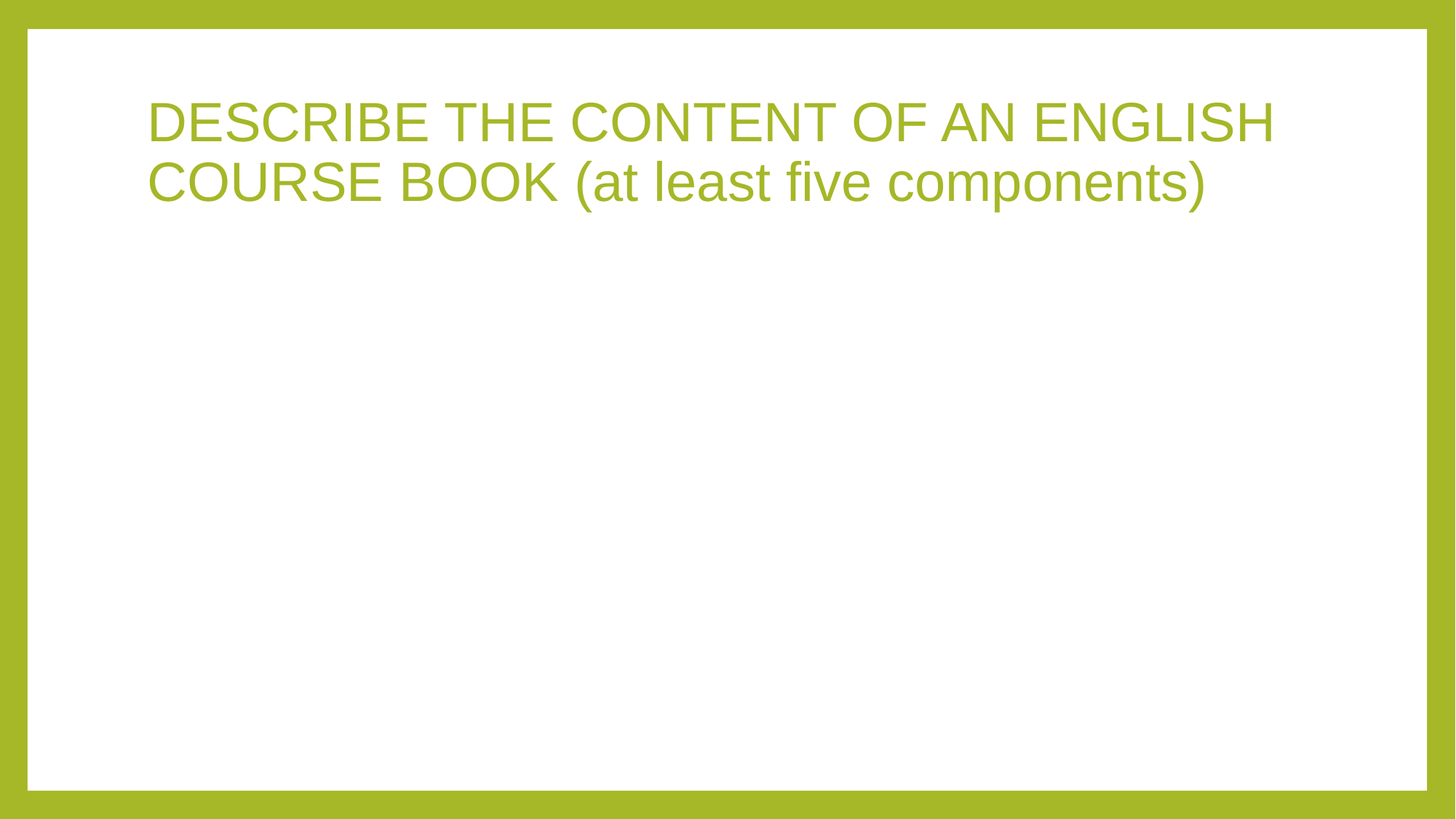

# DESCRIBE THE CONTENT OF AN ENGLISH COURSE BOOK (at least five components)